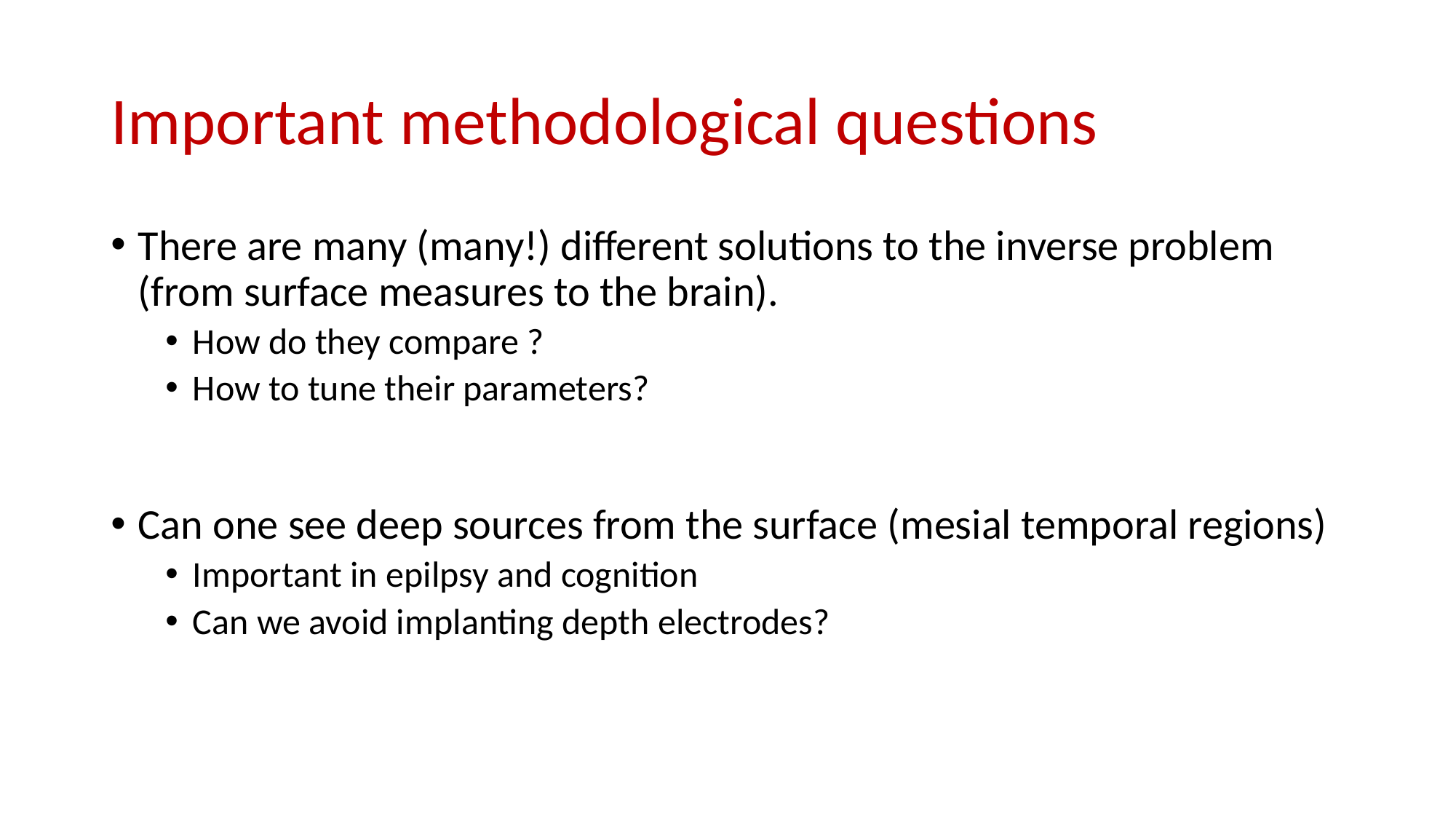

# Important methodological questions
There are many (many!) different solutions to the inverse problem (from surface measures to the brain).
How do they compare ?
How to tune their parameters?
Can one see deep sources from the surface (mesial temporal regions)
Important in epilpsy and cognition
Can we avoid implanting depth electrodes?